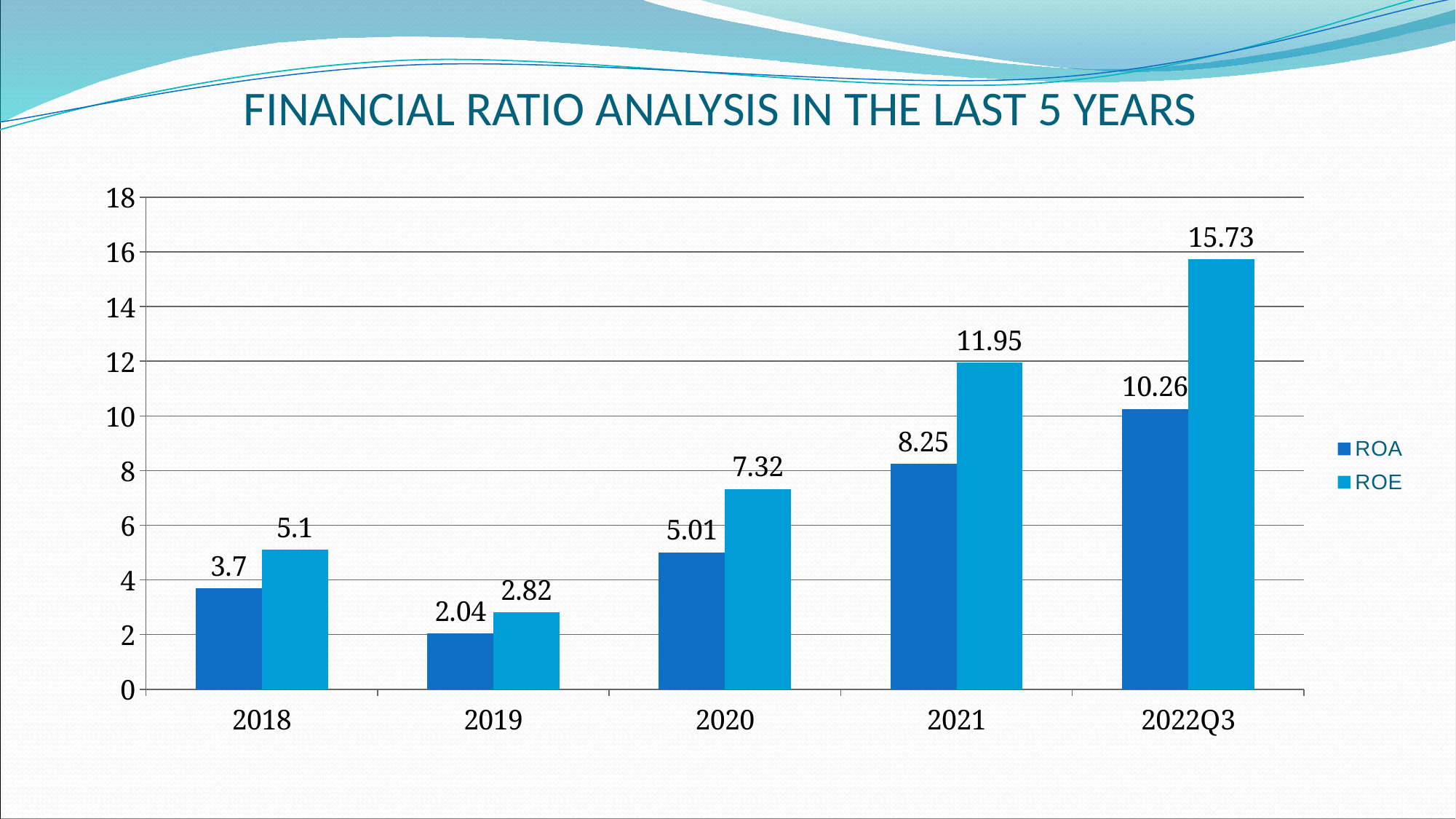

# FINANCIAL RATIO ANALYSIS IN THE LAST 5 YEARS

### Chart

| Category | ROA | ROE |
|---|---|---|
| 2018 | 3.7 | 5.1 |
| 2019 | 2.04 | 2.82 |
| 2020 | 5.01 | 7.32 |
| 2021 | 8.25 | 11.95 |
| 2022Q3 | 10.26 | 15.73 |